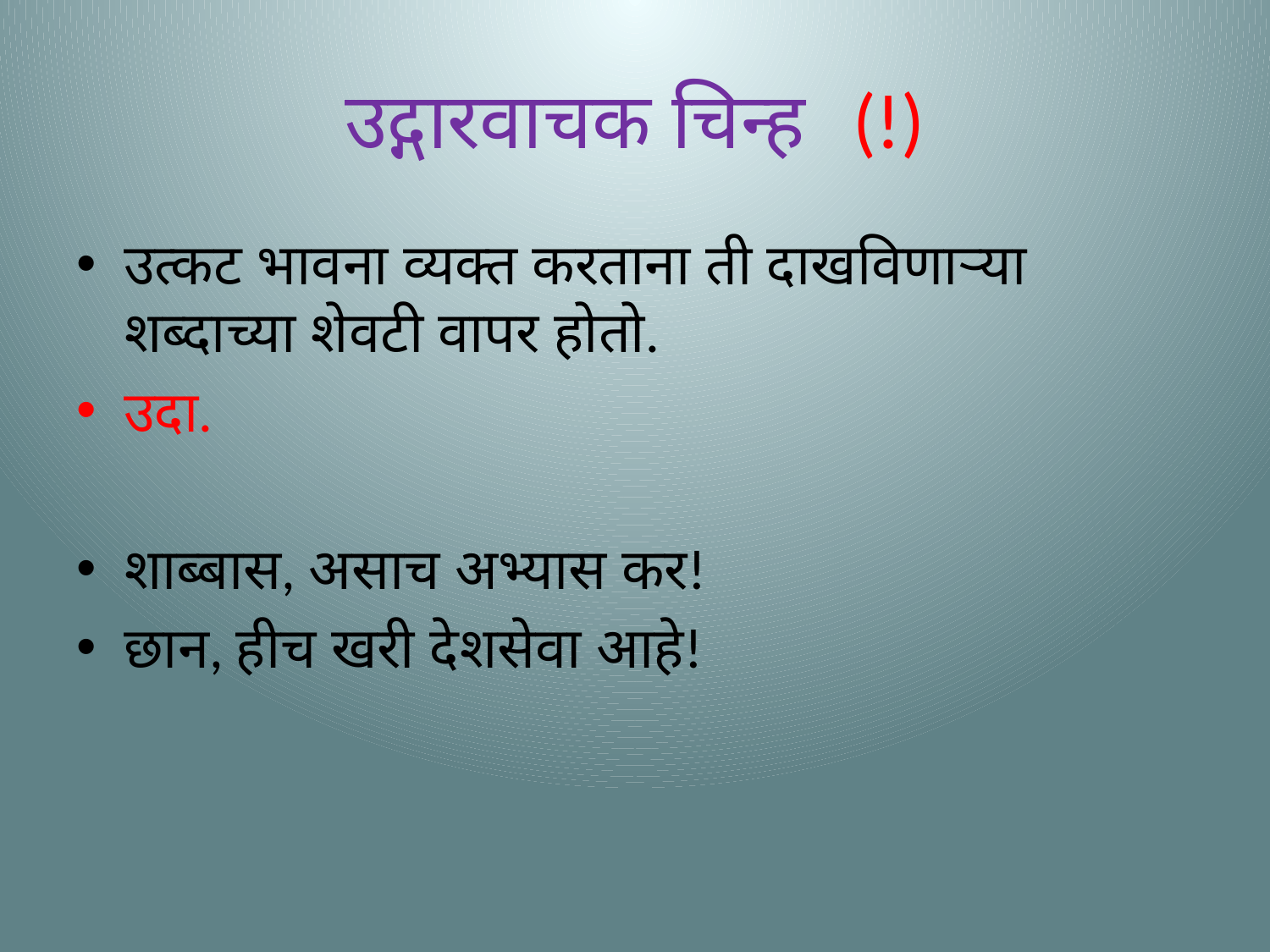

# उद्गारवाचक चिन्ह	(!)
उत्कट भावना व्यक्त करताना ती दाखविणाऱ्या शब्दाच्या शेवटी वापर होतो.
उदा.

शाब्बास, असाच अभ्यास कर!
छान, हीच खरी देशसेवा आहे!